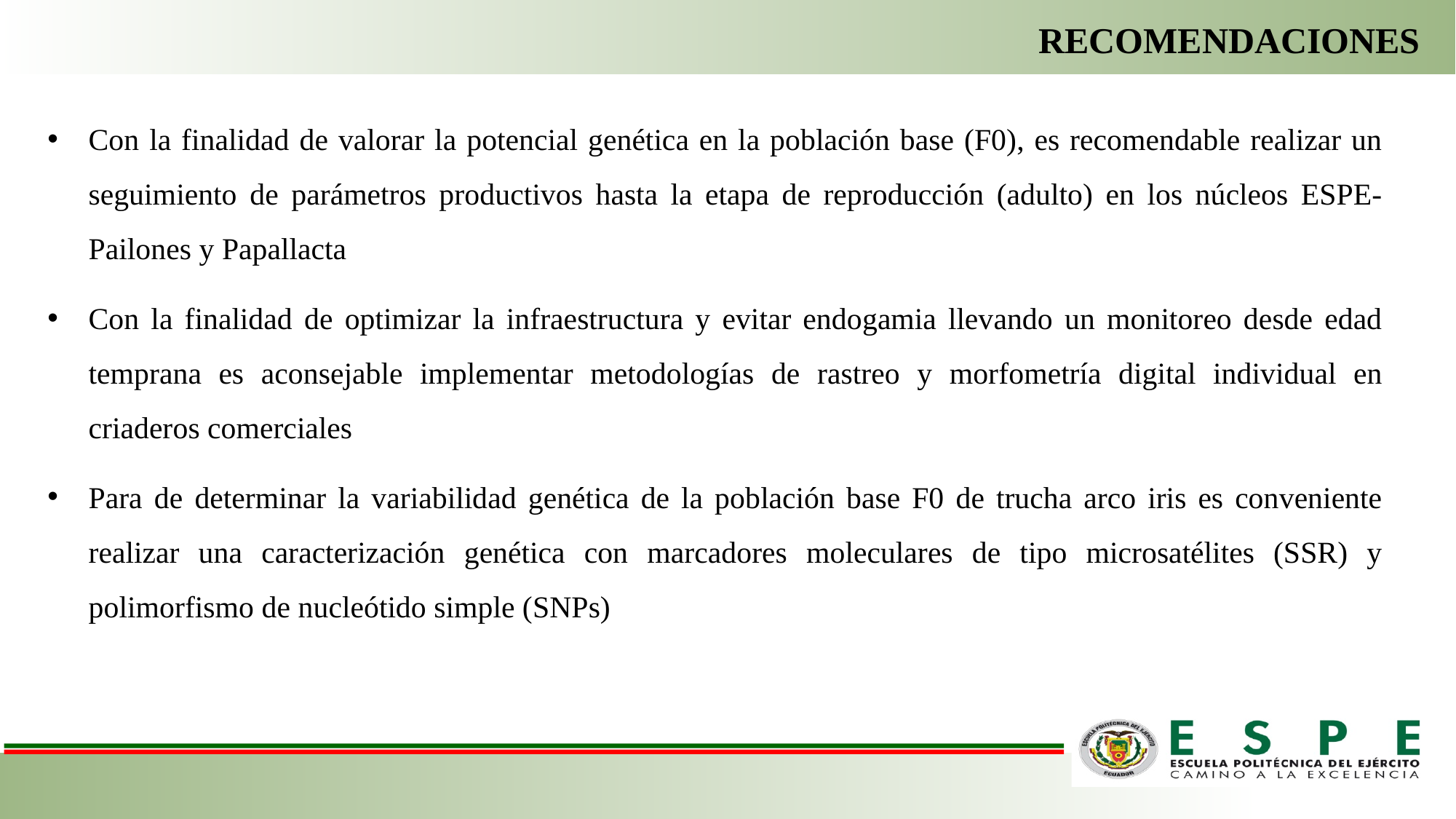

RECOMENDACIONES
Con la finalidad de valorar la potencial genética en la población base (F0), es recomendable realizar un seguimiento de parámetros productivos hasta la etapa de reproducción (adulto) en los núcleos ESPE-Pailones y Papallacta
Con la finalidad de optimizar la infraestructura y evitar endogamia llevando un monitoreo desde edad temprana es aconsejable implementar metodologías de rastreo y morfometría digital individual en criaderos comerciales
Para de determinar la variabilidad genética de la población base F0 de trucha arco iris es conveniente realizar una caracterización genética con marcadores moleculares de tipo microsatélites (SSR) y polimorfismo de nucleótido simple (SNPs)